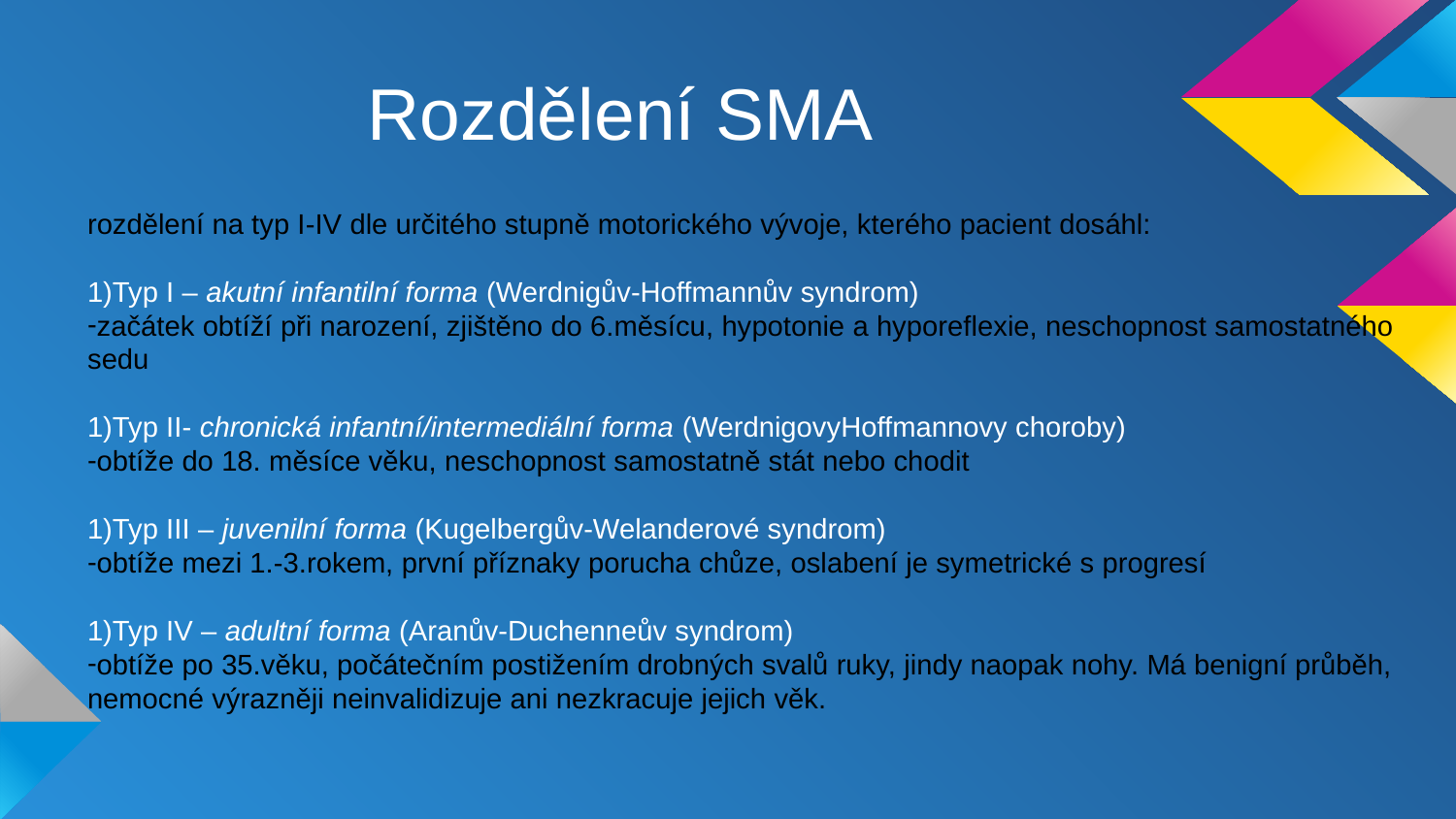

# Rozdělení SMA
rozdělení na typ I-IV dle určitého stupně motorického vývoje, kterého pacient dosáhl:

Typ I – akutní infantilní forma (Werdnigův-Hoffmannův syndrom)
začátek obtíží při narození, zjištěno do 6.měsícu, hypotonie a hyporeflexie, neschopnost samostatného sedu

Typ II- chronická infantní/intermediální forma (WerdnigovyHoffmannovy choroby)
obtíže do 18. měsíce věku, neschopnost samostatně stát nebo chodit

Typ III – juvenilní forma (Kugelbergův-Welanderové syndrom)
obtíže mezi 1.-3.rokem, první příznaky porucha chůze, oslabení je symetrické s progresí

Typ IV – adultní forma (Aranův-Duchenneův syndrom)
obtíže po 35.věku, počátečním postižením drobných svalů ruky, jindy naopak nohy. Má benigní průběh, nemocné výrazněji neinvalidizuje ani nezkracuje jejich věk.